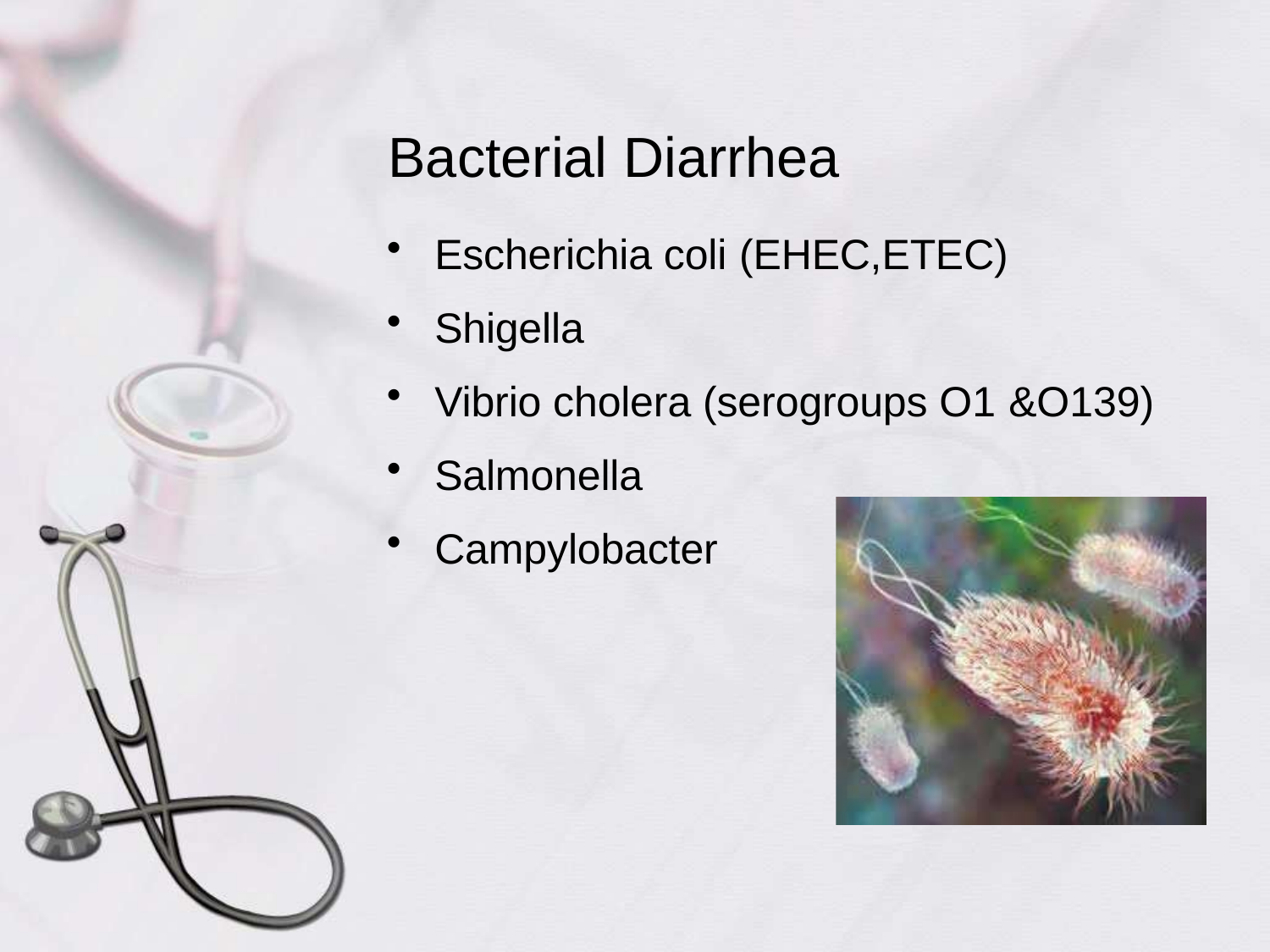

# Bacterial Diarrhea
Escherichia coli (EHEC,ETEC)
Shigella
Vibrio cholera (serogroups O1 &O139)
Salmonella
Campylobacter